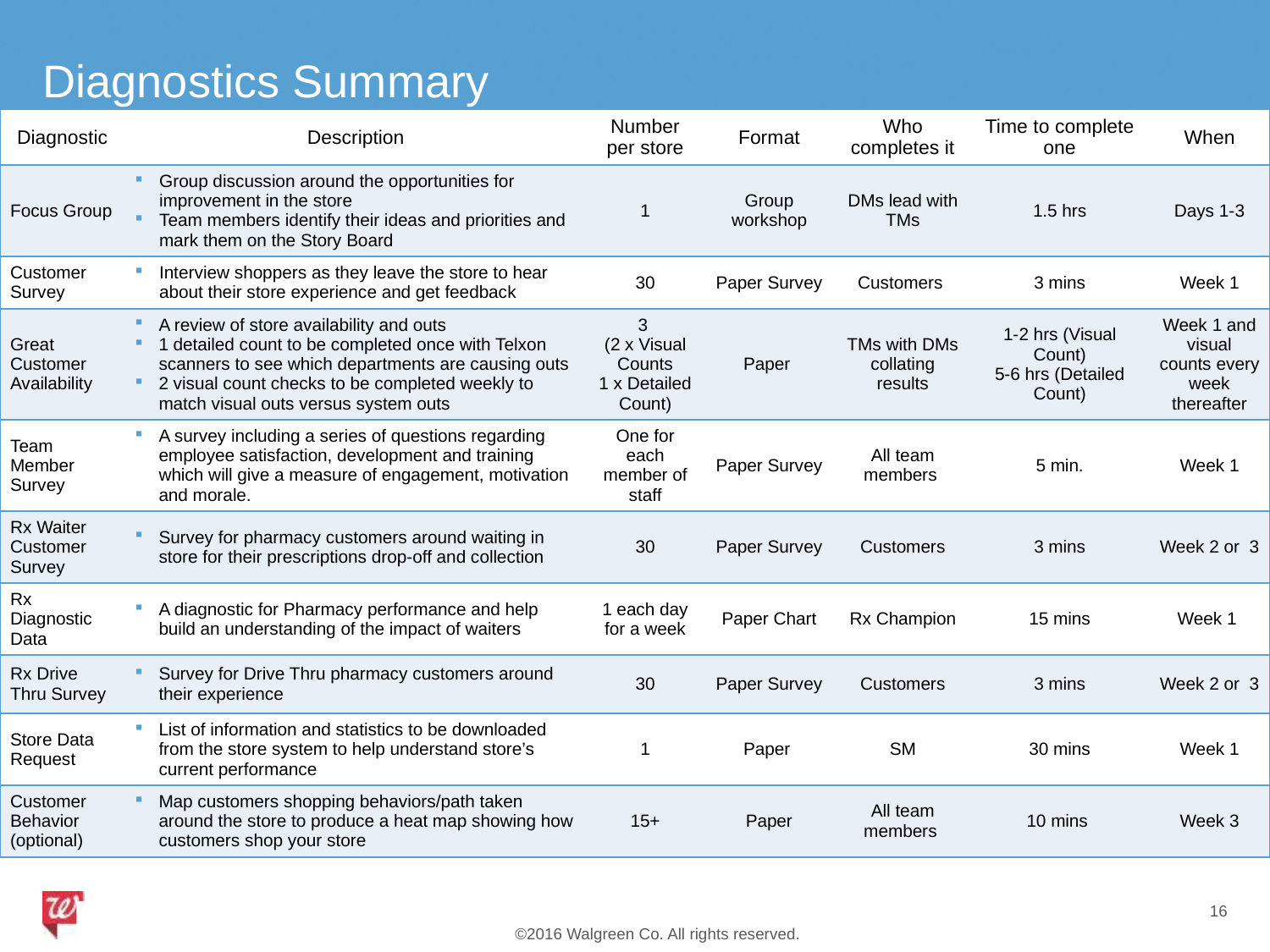

# Diagnostics Summary
| Diagnostic | Description | Number per store | Format | Who completes it | Time to complete one | When |
| --- | --- | --- | --- | --- | --- | --- |
| Focus Group | Group discussion around the opportunities for improvement in the store Team members identify their ideas and priorities and mark them on the Story Board | 1 | Group workshop | DMs lead with TMs | 1.5 hrs | Days 1-3 |
| Customer Survey | Interview shoppers as they leave the store to hear about their store experience and get feedback | 30 | Paper Survey | Customers | 3 mins | Week 1 |
| Great Customer Availability | A review of store availability and outs 1 detailed count to be completed once with Telxon scanners to see which departments are causing outs 2 visual count checks to be completed weekly to match visual outs versus system outs | 3 (2 x Visual Counts 1 x Detailed Count) | Paper | TMs with DMs collating results | 1-2 hrs (Visual Count) 5-6 hrs (Detailed Count) | Week 1 and visual counts every week thereafter |
| Team Member Survey | A survey including a series of questions regarding employee satisfaction, development and training which will give a measure of engagement, motivation and morale. | One for each member of staff | Paper Survey | All team members | 5 min. | Week 1 |
| Rx Waiter Customer Survey | Survey for pharmacy customers around waiting in store for their prescriptions drop-off and collection | 30 | Paper Survey | Customers | 3 mins | Week 2 or 3 |
| Rx Diagnostic Data | A diagnostic for Pharmacy performance and help build an understanding of the impact of waiters | 1 each day for a week | Paper Chart | Rx Champion | 15 mins | Week 1 |
| Rx Drive Thru Survey | Survey for Drive Thru pharmacy customers around their experience | 30 | Paper Survey | Customers | 3 mins | Week 2 or 3 |
| Store Data Request | List of information and statistics to be downloaded from the store system to help understand store’s current performance | 1 | Paper | SM | 30 mins | Week 1 |
| Customer Behavior (optional) | Map customers shopping behaviors/path taken around the store to produce a heat map showing how customers shop your store | 15+ | Paper | All team members | 10 mins | Week 3 |

©2016 Walgreen Co. All rights reserved.